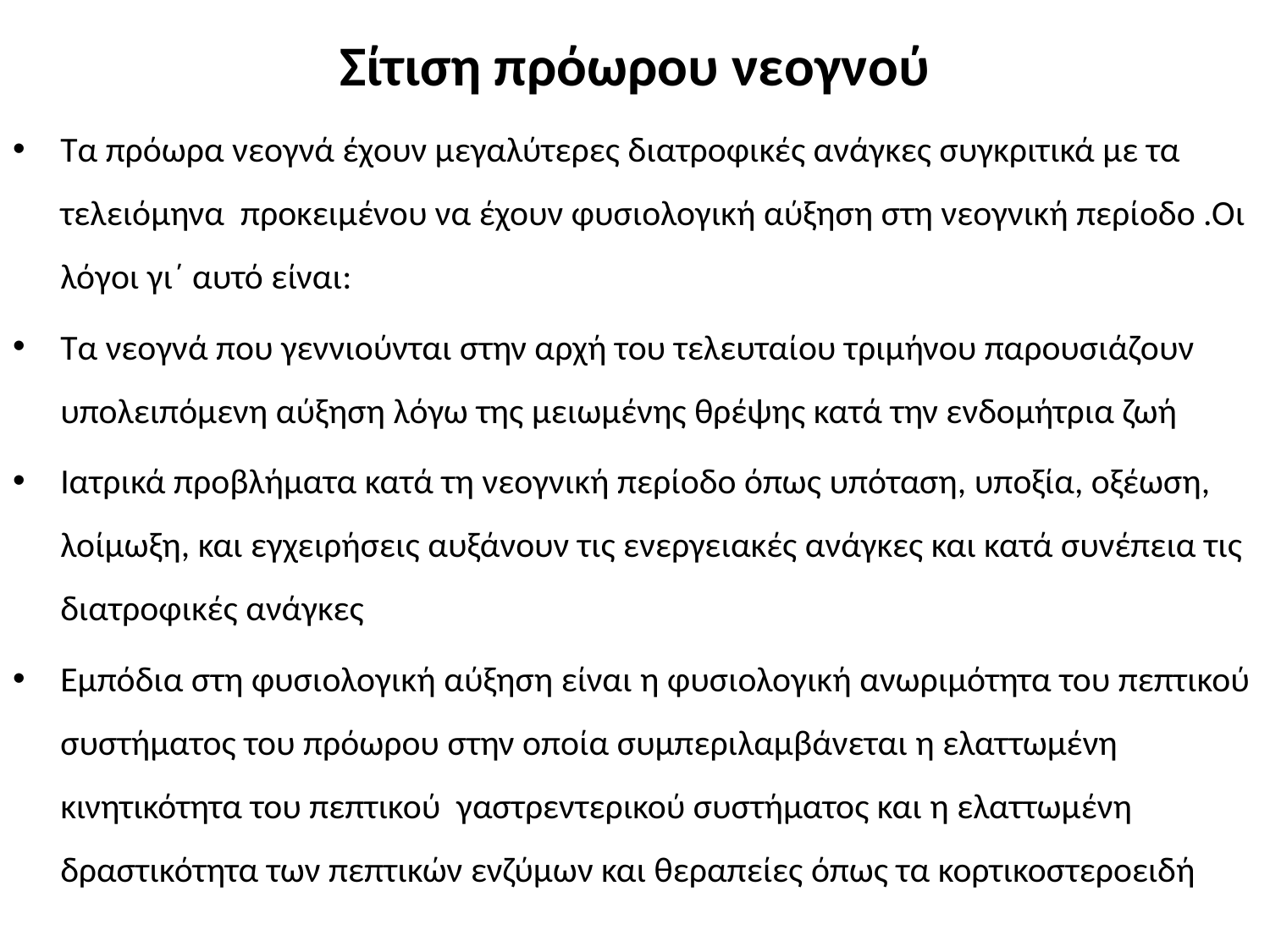

# Σίτιση πρόωρου νεογνού
Τα πρόωρα νεογνά έχουν μεγαλύτερες διατροφικές ανάγκες συγκριτικά με τα τελειόμηνα  προκειμένου να έχουν φυσιολογική αύξηση στη νεογνική περίοδο .Οι λόγοι γι΄ αυτό είναι:
Τα νεογνά που γεννιούνται στην αρχή του τελευταίου τριμήνου παρουσιάζουν υπολειπόμενη αύξηση λόγω της μειωμένης θρέψης κατά την ενδομήτρια ζωή
Ιατρικά προβλήματα κατά τη νεογνική περίοδο όπως υπόταση, υποξία, οξέωση, λοίμωξη, και εγχειρήσεις αυξάνουν τις ενεργειακές ανάγκες και κατά συνέπεια τις διατροφικές ανάγκες
Εμπόδια στη φυσιολογική αύξηση είναι η φυσιολογική ανωριμότητα του πεπτικού συστήματος του πρόωρου στην οποία συμπεριλαμβάνεται η ελαττωμένη κινητικότητα του πεπτικού  γαστρεντερικού συστήματος και η ελαττωμένη  δραστικότητα των πεπτικών ενζύμων και θεραπείες όπως τα κορτικοστεροειδή